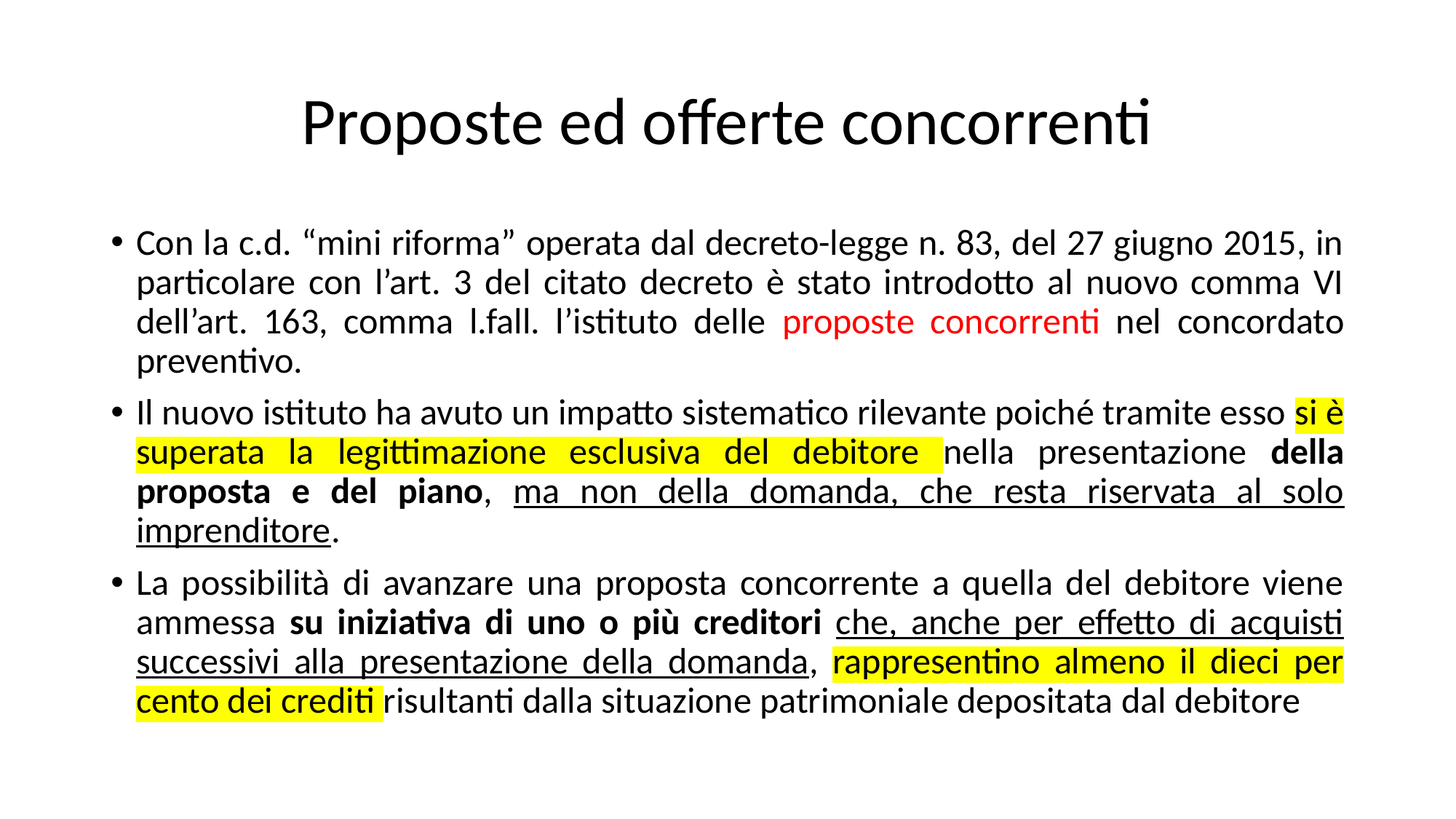

# Proposte ed offerte concorrenti
Con la c.d. “mini riforma” operata dal decreto-legge n. 83, del 27 giugno 2015, in particolare con l’art. 3 del citato decreto è stato introdotto al nuovo comma VI dell’art. 163, comma l.fall. l’istituto delle proposte concorrenti nel concordato preventivo.
Il nuovo istituto ha avuto un impatto sistematico rilevante poiché tramite esso si è superata la legittimazione esclusiva del debitore nella presentazione della proposta e del piano, ma non della domanda, che resta riservata al solo imprenditore.
La possibilità di avanzare una proposta concorrente a quella del debitore viene ammessa su iniziativa di uno o più creditori che, anche per effetto di acquisti successivi alla presentazione della domanda, rappresentino almeno il dieci per cento dei crediti risultanti dalla situazione patrimoniale depositata dal debitore